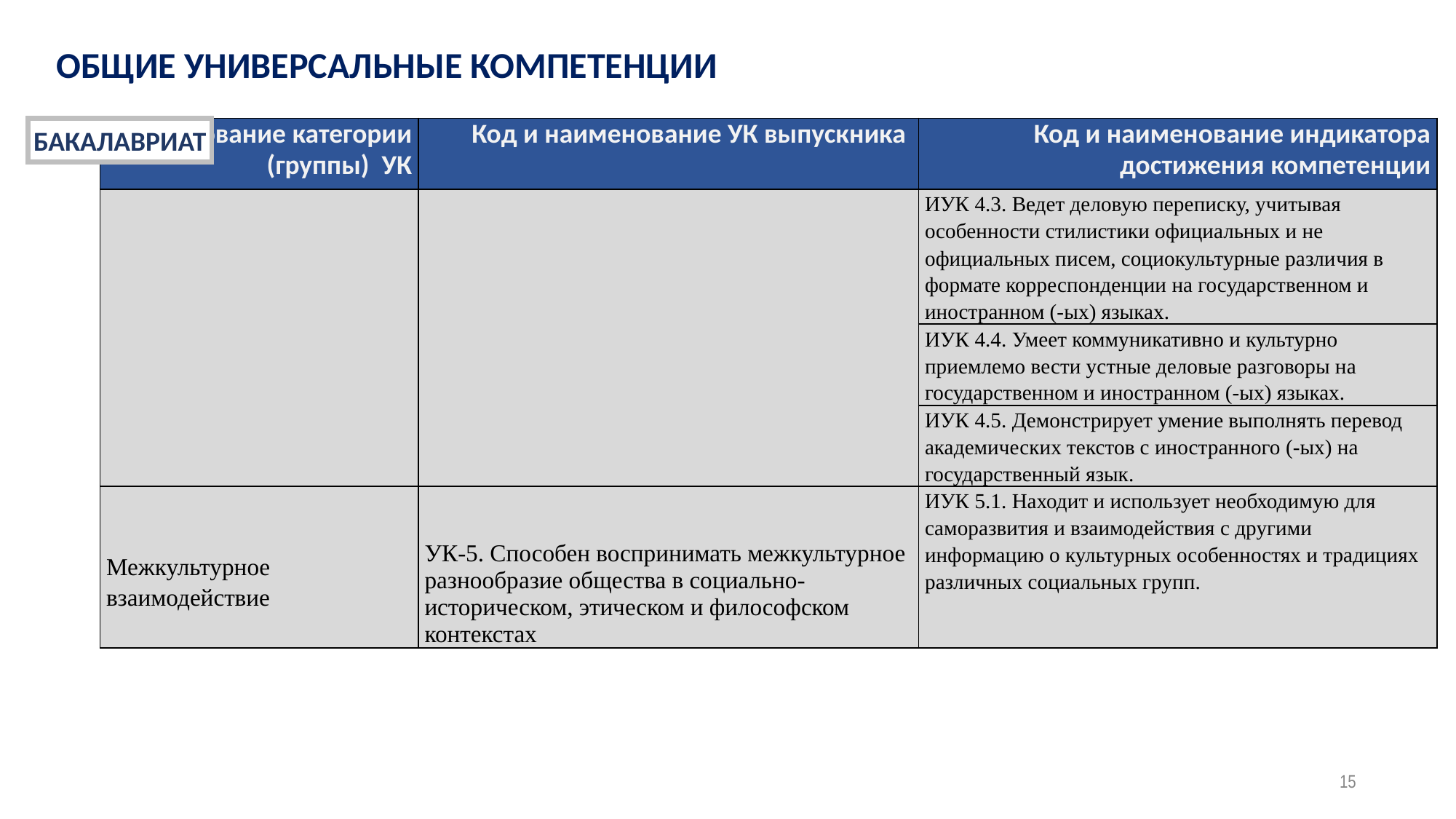

ОБЩИЕ УНИВЕРСАЛЬНЫЕ КОМПЕТЕНЦИИ
БАКАЛАВРИАТ
| Наименование категории (группы) УК | Код и наименование УК выпускника | Код и наименование индикатора достижения компетенции |
| --- | --- | --- |
|  |  | ИУК 4.3. Ведет деловую переписку, учитывая особенности стилистики официальных и не­официальных писем, социокультурные разли­чия в формате корреспонденции на государ­ственном и иностранном (-ых) языках. |
|  |  | ИУК 4.4. Умеет коммуникативно и культурно приемлемо вести устные деловые разговоры на государственном и иностранном (-ых) языках. |
|  |  | ИУК 4.5. Демонстрирует умение выполнять перевод академических текстов с иностранного (-ых) на государственный язык. |
| Межкультурное взаимодействие | УК-5. Способен воспринимать межкультурное разнообразие общества в социально-историческом, этическом и философском контекстах | ИУК 5.1. Находит и использует необходимую для саморазвития и взаимодействия с другими информацию о культурных особенностях и традициях различных социальных групп. |
15